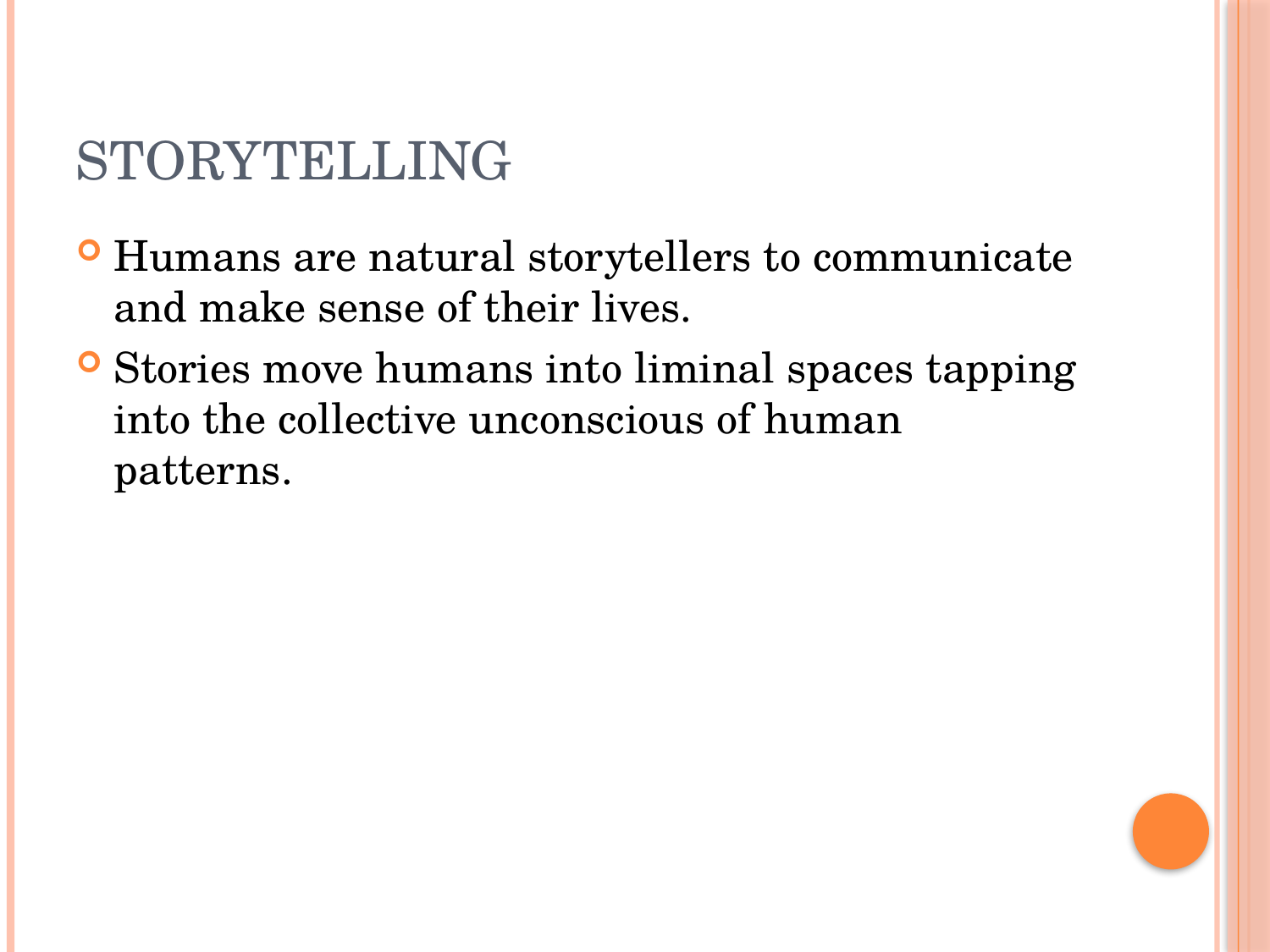

# Storytelling
Humans are natural storytellers to communicate and make sense of their lives.
Stories move humans into liminal spaces tapping into the collective unconscious of human patterns.